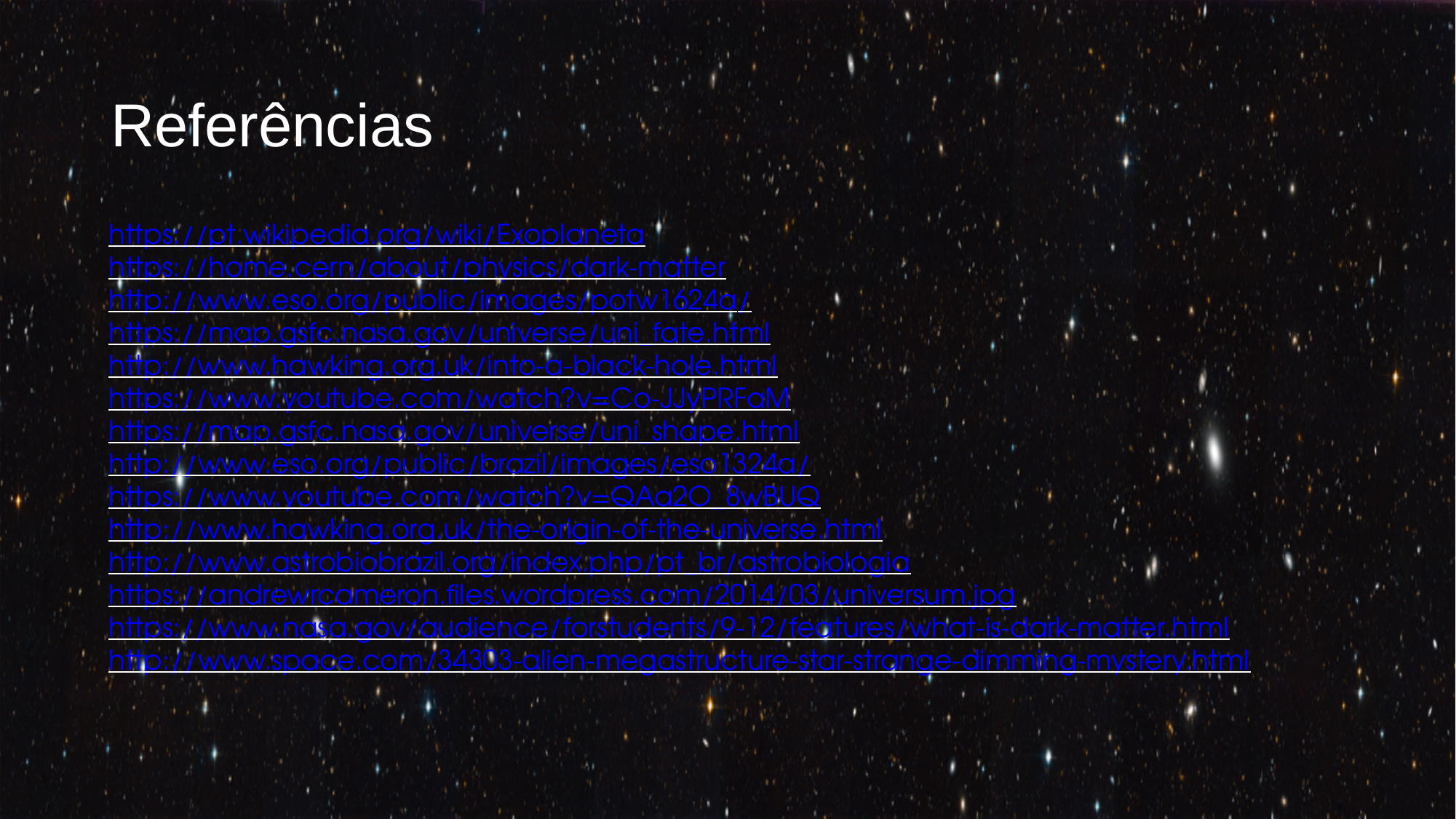

Referências
https://pt.wikipedia.org/wiki/Exoplaneta
https://home.cern/about/physics/dark-matter
http://www.eso.org/public/images/potw1624a/
https://map.gsfc.nasa.gov/universe/uni_fate.html
http://www.hawking.org.uk/into-a-black-hole.html
https://www.youtube.com/watch?v=Co-JJyPRFaM
https://map.gsfc.nasa.gov/universe/uni_shape.html
http://www.eso.org/public/brazil/images/eso1324a/
https://www.youtube.com/watch?v=QAa2O_8wBUQ
http://www.hawking.org.uk/the-origin-of-the-universe.html
http://www.astrobiobrazil.org/index.php/pt_br/astrobiologia
https://andrewrcameron.files.wordpress.com/2014/03/universum.jpg
https://www.nasa.gov/audience/forstudents/9-12/features/what-is-dark-matter.html
http://www.space.com/34303-alien-megastructure-star-strange-dimming-mystery.html